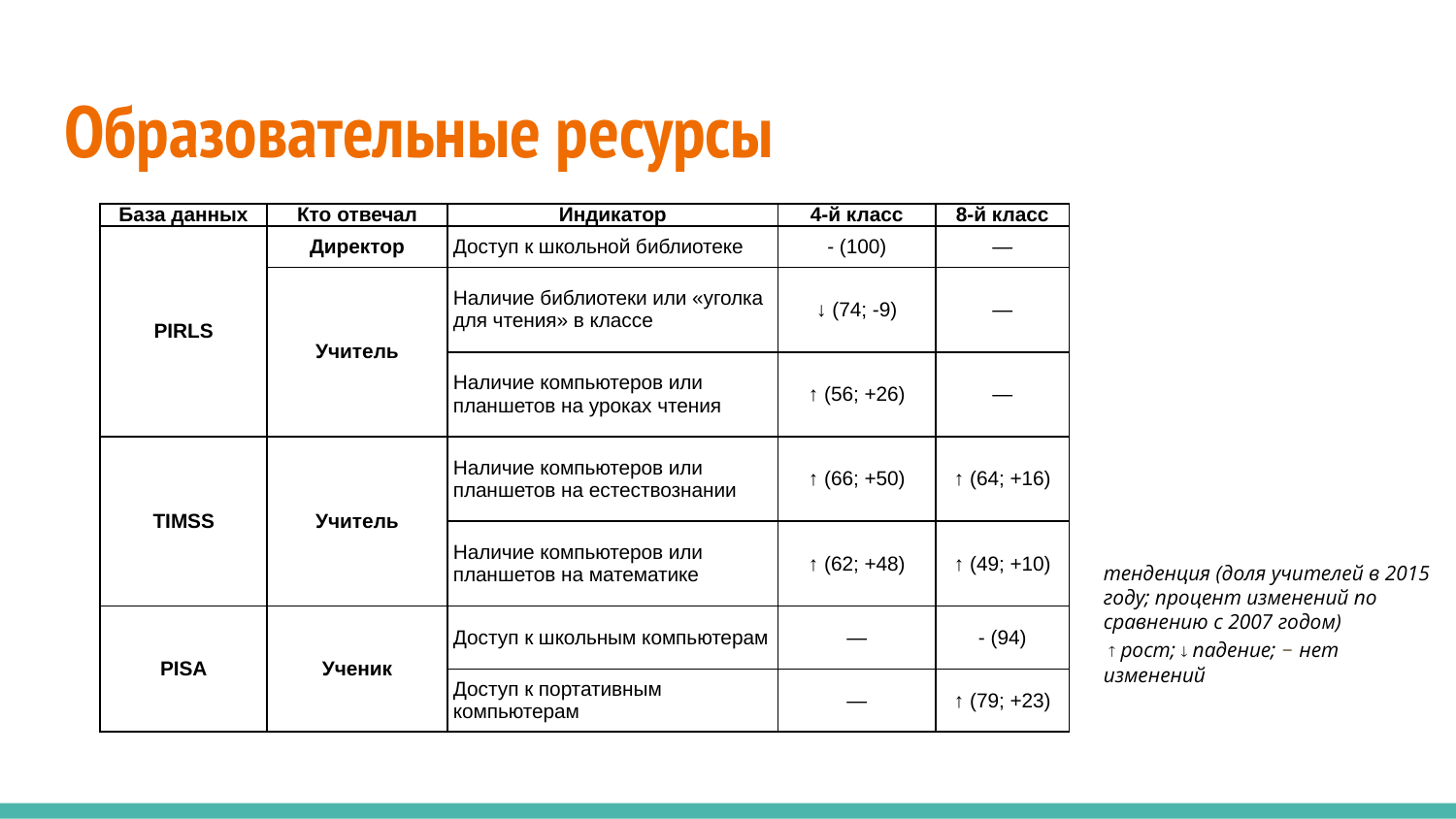

# Образовательные ресурсы
| База данных | Кто отвечал | Индикатор | 4-й класс | 8-й класс |
| --- | --- | --- | --- | --- |
| PIRLS | Директор | Доступ к школьной библиотеке | - (100) | — |
|  | Учитель | Наличие библиотеки или «уголка для чтения» в классе | ↓ (74; -9) | — |
|  |  | Наличие компьютеров или планшетов на уроках чтения | ↑ (56; +26) | — |
| TIMSS | Учитель | Наличие компьютеров или планшетов на естествознании | ↑ (66; +50) | ↑ (64; +16) |
|  |  | Наличие компьютеров или планшетов на математике | ↑ (62; +48) | ↑ (49; +10) |
| PISA | Ученик | Доступ к школьным компьютерам | — | - (94) |
|  |  | Доступ к портативным компьютерам | — | ↑ (79; +23) |
тенденция (доля учителей в 2015 году; процент изменений по сравнению с 2007 годом)
 ↑ рост; ↓ падение; – нет изменений